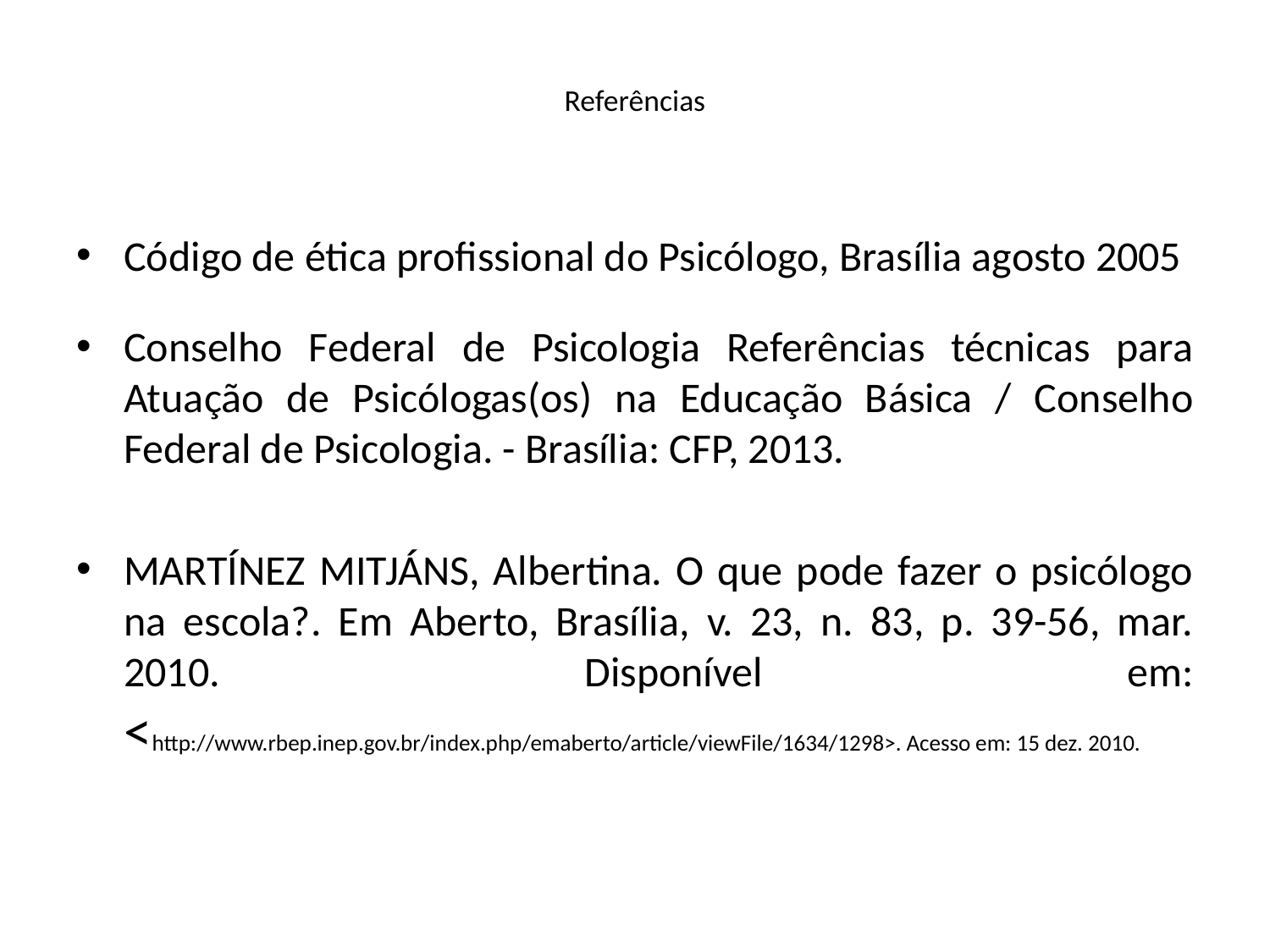

# Referências
Código de ética profissional do Psicólogo, Brasília agosto 2005

Conselho Federal de Psicologia Referências técnicas para Atuação de Psicólogas(os) na Educação Básica / Conselho Federal de Psicologia. - Brasília: CFP, 2013.

MARTÍNEZ MITJÁNS, Albertina. O que pode fazer o psicólogo na escola?. Em Aberto, Brasília, v. 23, n. 83, p. 39-56, mar. 2010. Disponível em: <http://www.rbep.inep.gov.br/index.php/emaberto/article/viewFile/1634/1298>. Acesso em: 15 dez. 2010.